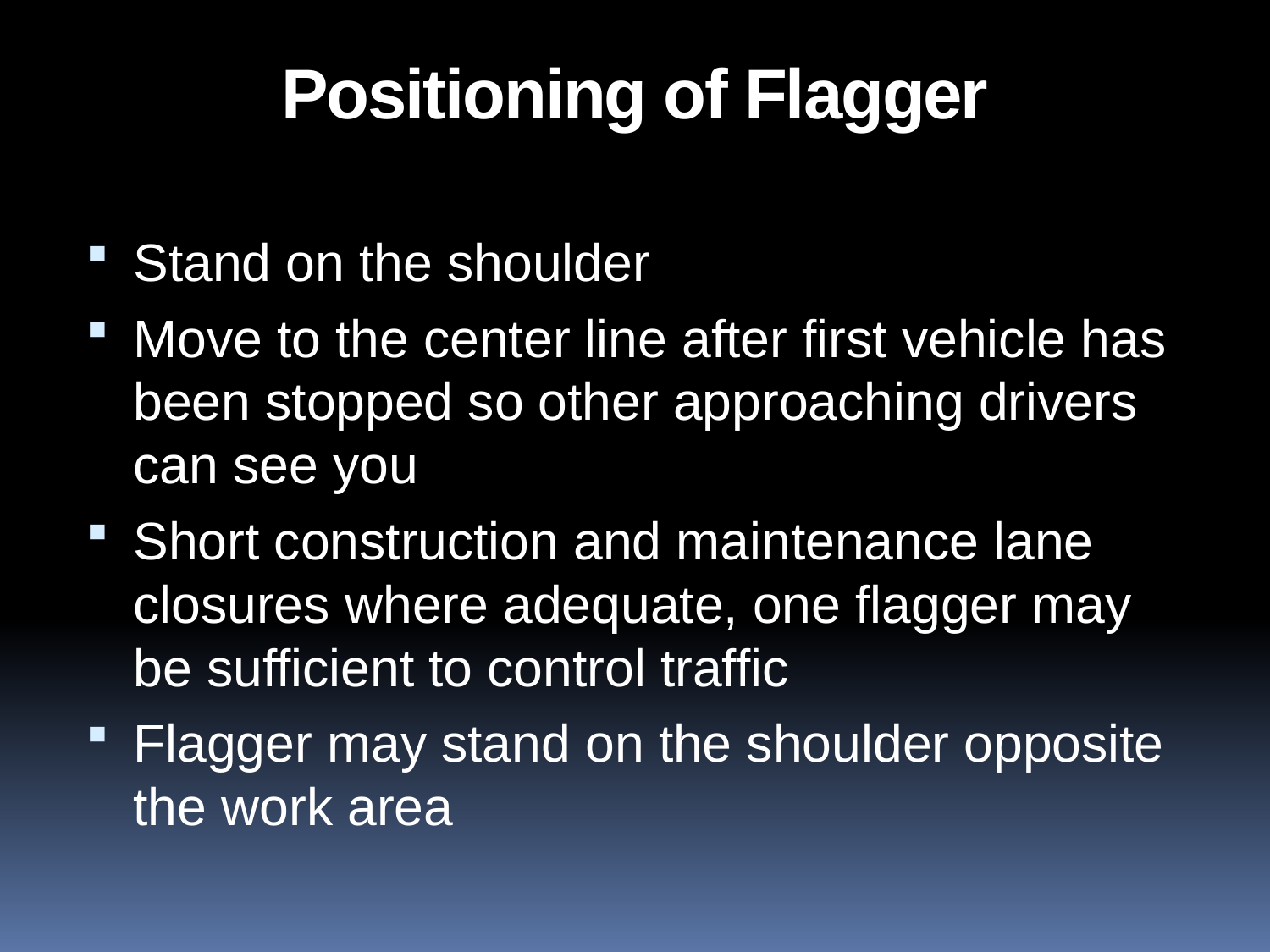

Positioning of Flagger
Stand on the shoulder
Move to the center line after first vehicle has been stopped so other approaching drivers can see you
Short construction and maintenance lane closures where adequate, one flagger may be sufficient to control traffic
Flagger may stand on the shoulder opposite the work area